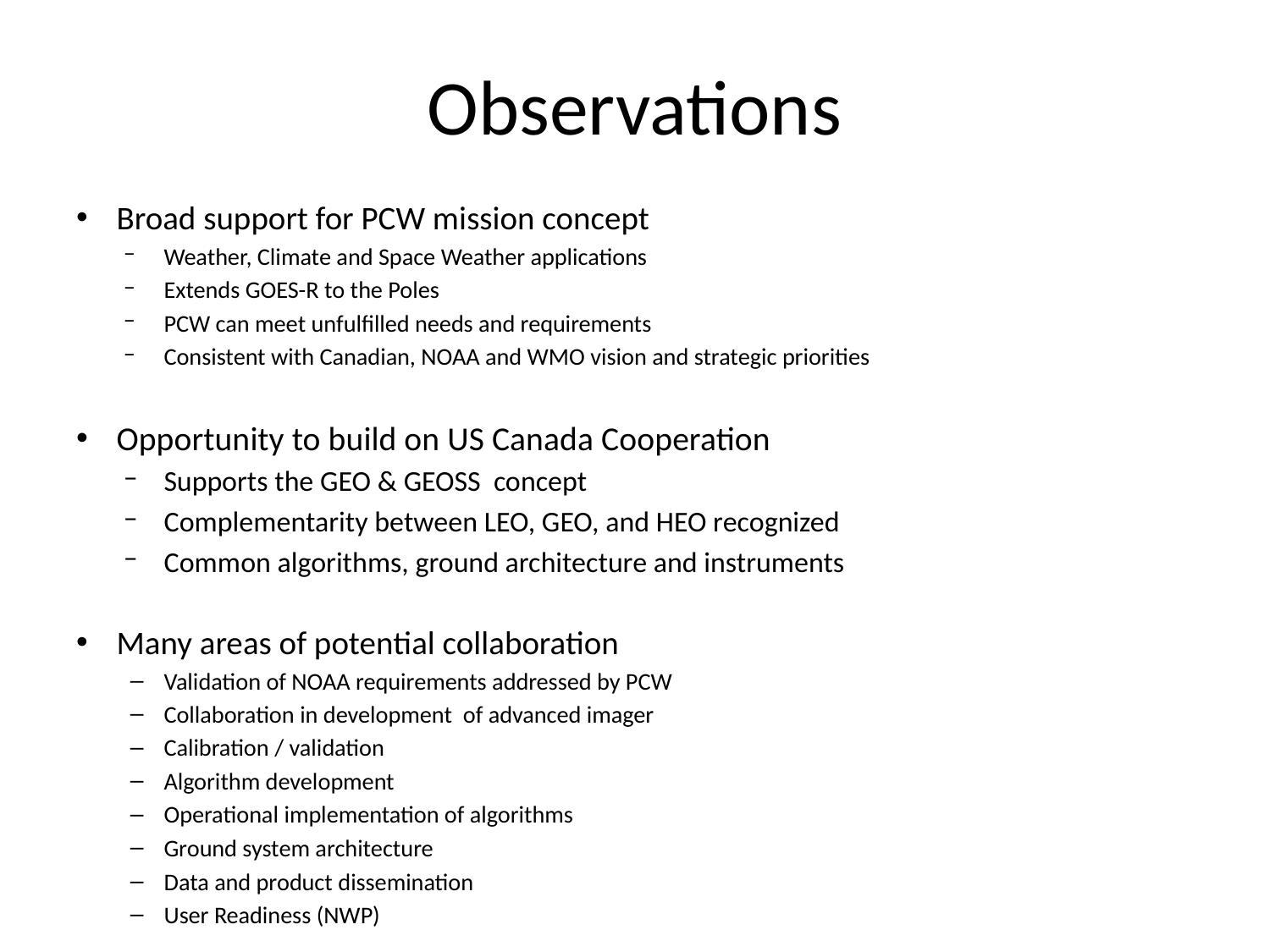

# Observations
Broad support for PCW mission concept
Weather, Climate and Space Weather applications
Extends GOES-R to the Poles
PCW can meet unfulfilled needs and requirements
Consistent with Canadian, NOAA and WMO vision and strategic priorities

Opportunity to build on US Canada Cooperation
Supports the GEO & GEOSS  concept
Complementarity between LEO, GEO, and HEO recognized
Common algorithms, ground architecture and instruments

Many areas of potential collaboration
Validation of NOAA requirements addressed by PCW
Collaboration in development  of advanced imager
Calibration / validation
Algorithm development
Operational implementation of algorithms
Ground system architecture
Data and product dissemination
User Readiness (NWP)